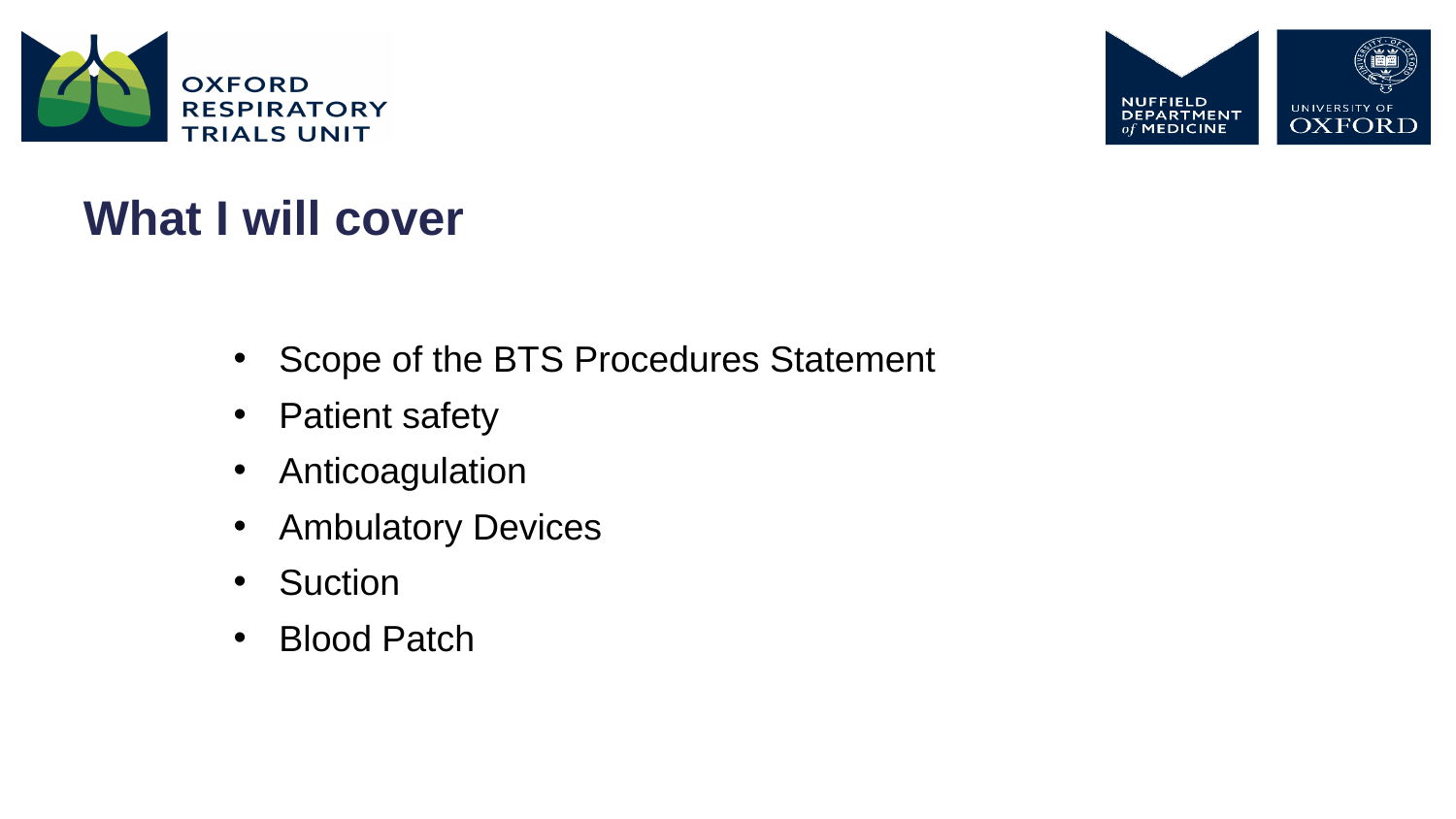

What I will cover
Scope of the BTS Procedures Statement
Patient safety
Anticoagulation
Ambulatory Devices
Suction
Blood Patch